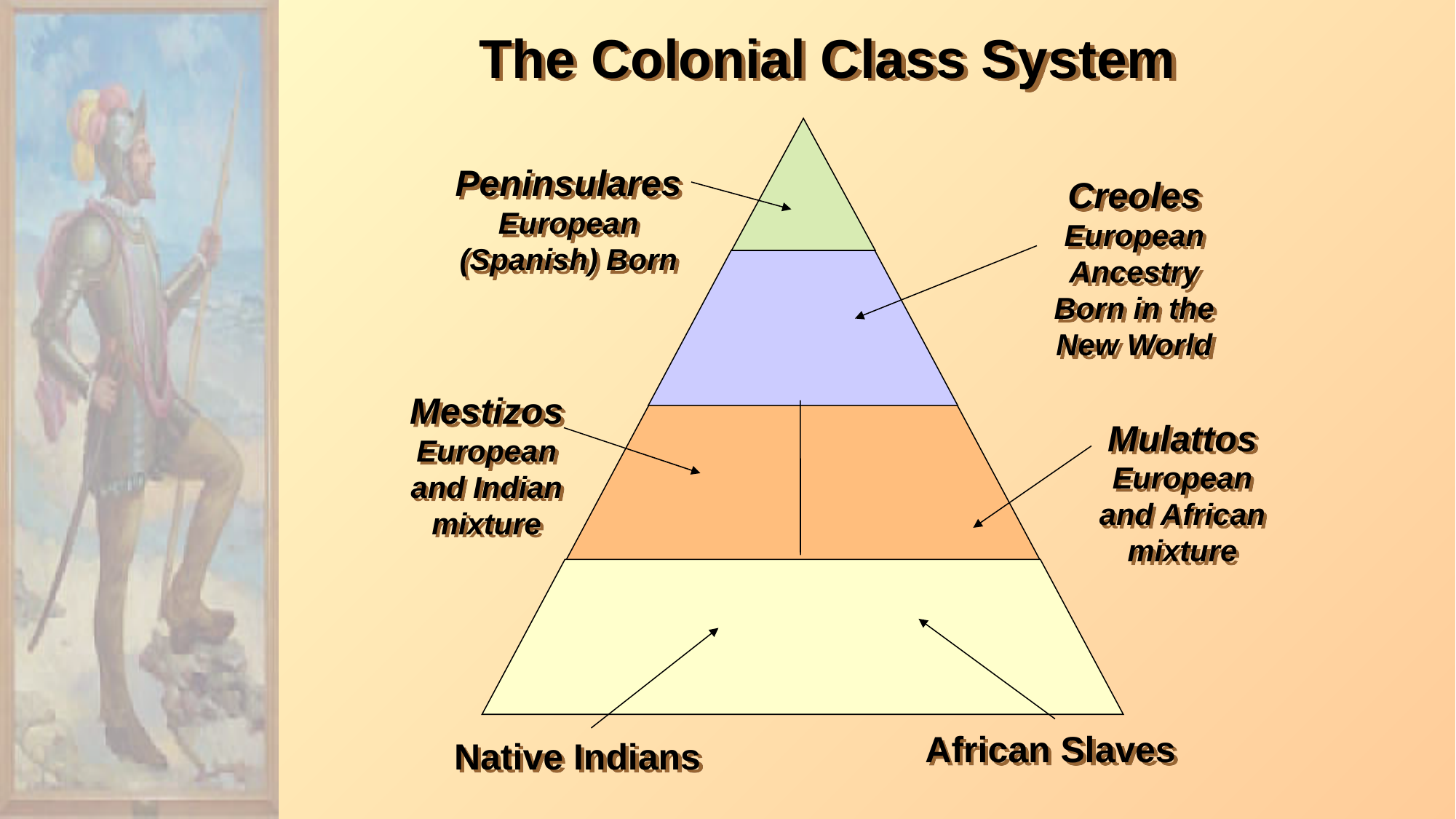

The Colonial Class System

Peninsulares
European (Spanish) Born
Creoles
European Ancestry Born in the New World

Mestizos
European and Indian mixture

Mulattos
European and African mixture

African Slaves
Native Indians